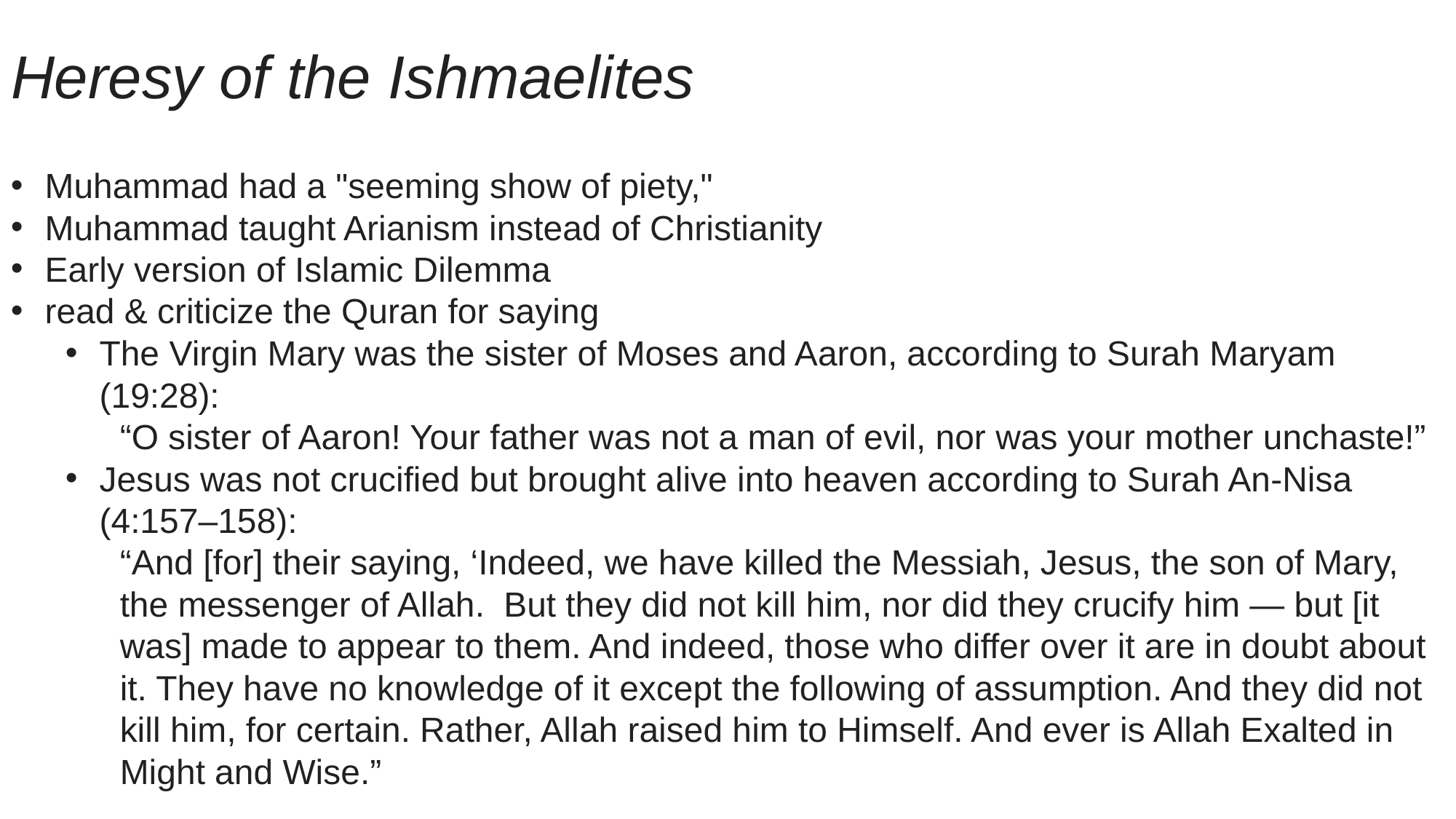

# Heresy of the Ishmaelites
Muhammad had a "seeming show of piety,"
Muhammad taught Arianism instead of Christianity
Early version of Islamic Dilemma
read & criticize the Quran for saying
The Virgin Mary was the sister of Moses and Aaron, according to Surah Maryam (19:28):
“O sister of Aaron! Your father was not a man of evil, nor was your mother unchaste!”
Jesus was not crucified but brought alive into heaven according to Surah An-Nisa (4:157–158):
“And [for] their saying, ‘Indeed, we have killed the Messiah, Jesus, the son of Mary, the messenger of Allah.  But they did not kill him, nor did they crucify him — but [it was] made to appear to them. And indeed, those who differ over it are in doubt about it. They have no knowledge of it except the following of assumption. And they did not kill him, for certain. Rather, Allah raised him to Himself. And ever is Allah Exalted in Might and Wise.”